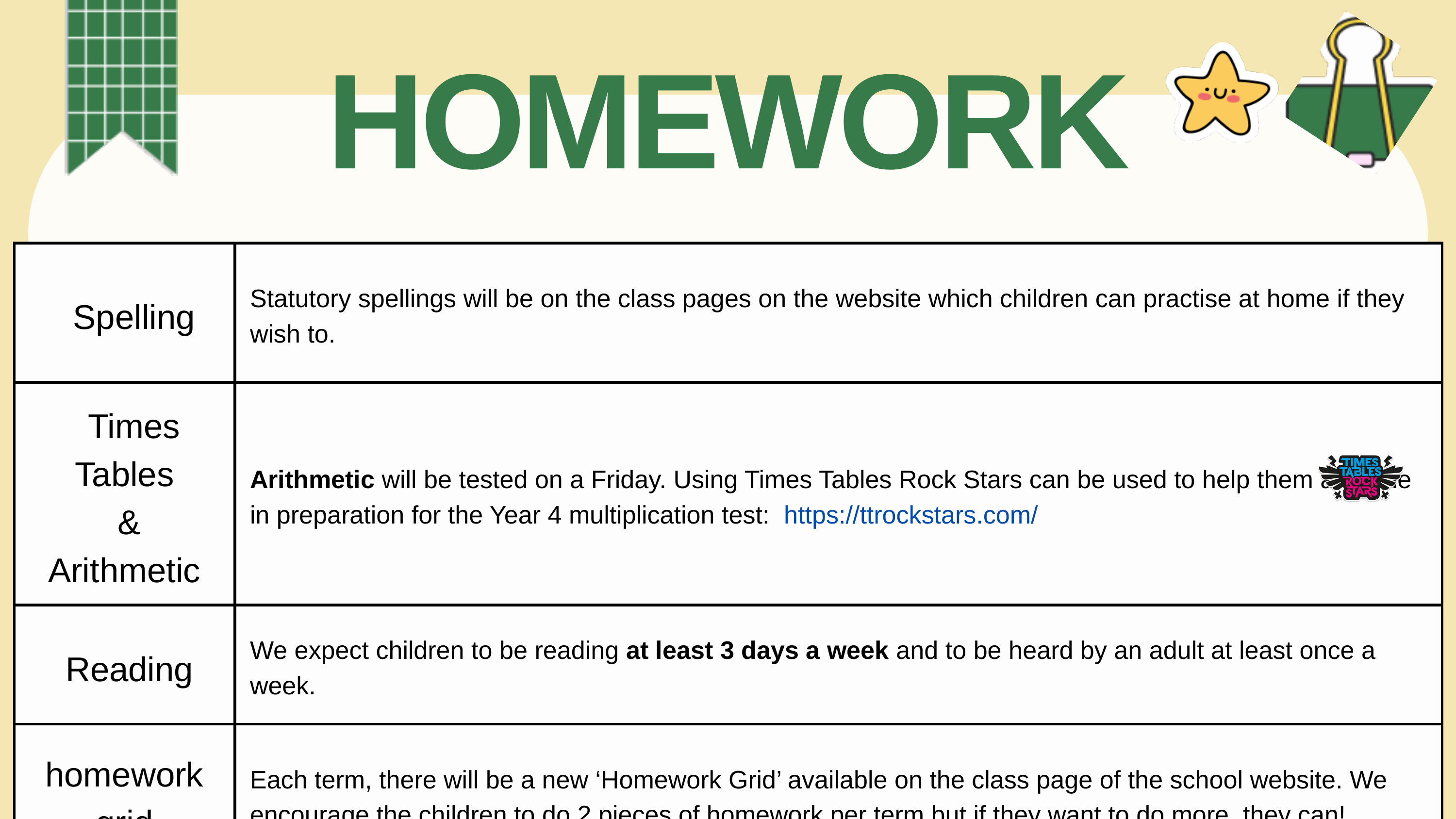

HOMEWORK

| Spelling | Statutory spellings will be on the class pages on the website which children can practise at home if they wish to. |
| --- | --- |
| Times Tables & Arithmetic | Arithmetic will be tested on a Friday. Using Times Tables Rock Stars can be used to help them at home in preparation for the Year 4 multiplication test: https://ttrockstars.com/ |
| Reading | We expect children to be reading at least 3 days a week and to be heard by an adult at least once a week. |
| homework grid | Each term, there will be a new ‘Homework Grid’ available on the class page of the school website. We encourage the children to do 2 pieces of homework per term but if they want to do more, they can! |